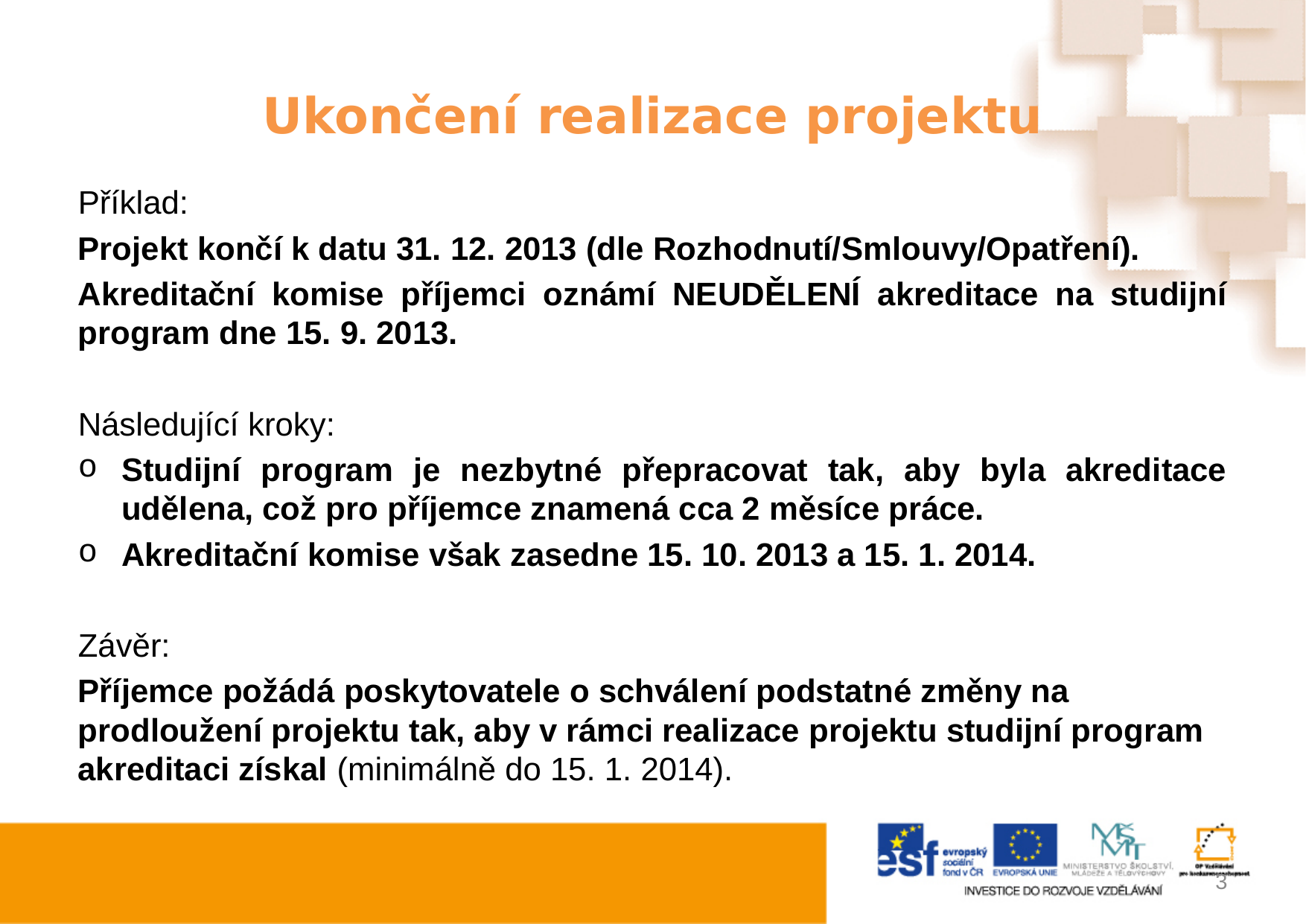

# Ukončení realizace projektu
Příklad:
Projekt končí k datu 31. 12. 2013 (dle Rozhodnutí/Smlouvy/Opatření).
Akreditační komise příjemci oznámí NEUDĚLENÍ akreditace na studijní program dne 15. 9. 2013.

Následující kroky:
Studijní program je nezbytné přepracovat tak, aby byla akreditace udělena, což pro příjemce znamená cca 2 měsíce práce.
Akreditační komise však zasedne 15. 10. 2013 a 15. 1. 2014.

Závěr:
Příjemce požádá poskytovatele o schválení podstatné změny na prodloužení projektu tak, aby v rámci realizace projektu studijní program akreditaci získal (minimálně do 15. 1. 2014).

3